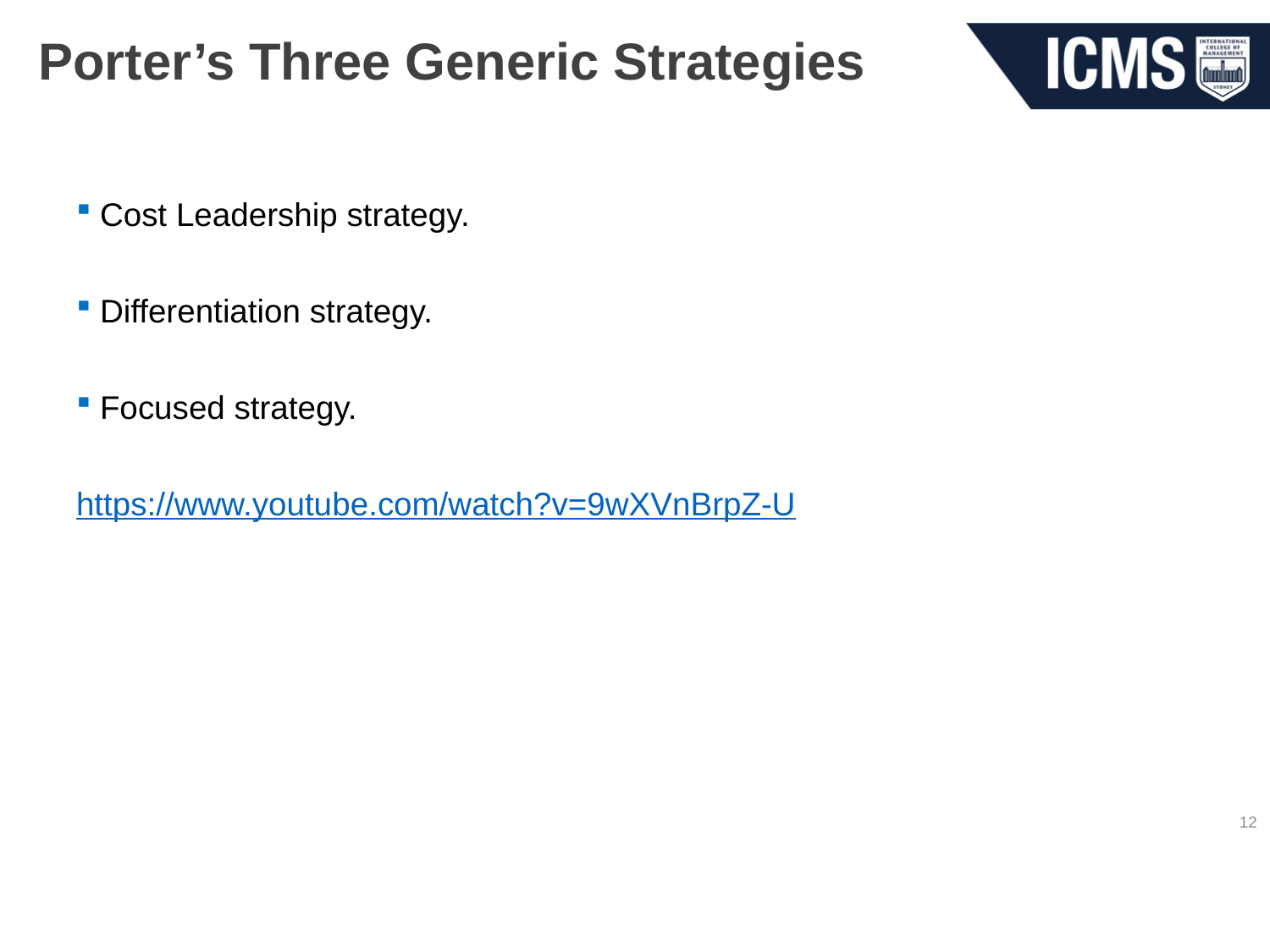

# Porter’s Three Generic Strategies

Cost Leadership strategy.

Differentiation strategy.

Focused strategy.

https://www.youtube.com/watch?v=9wXVnBrpZ-U

12